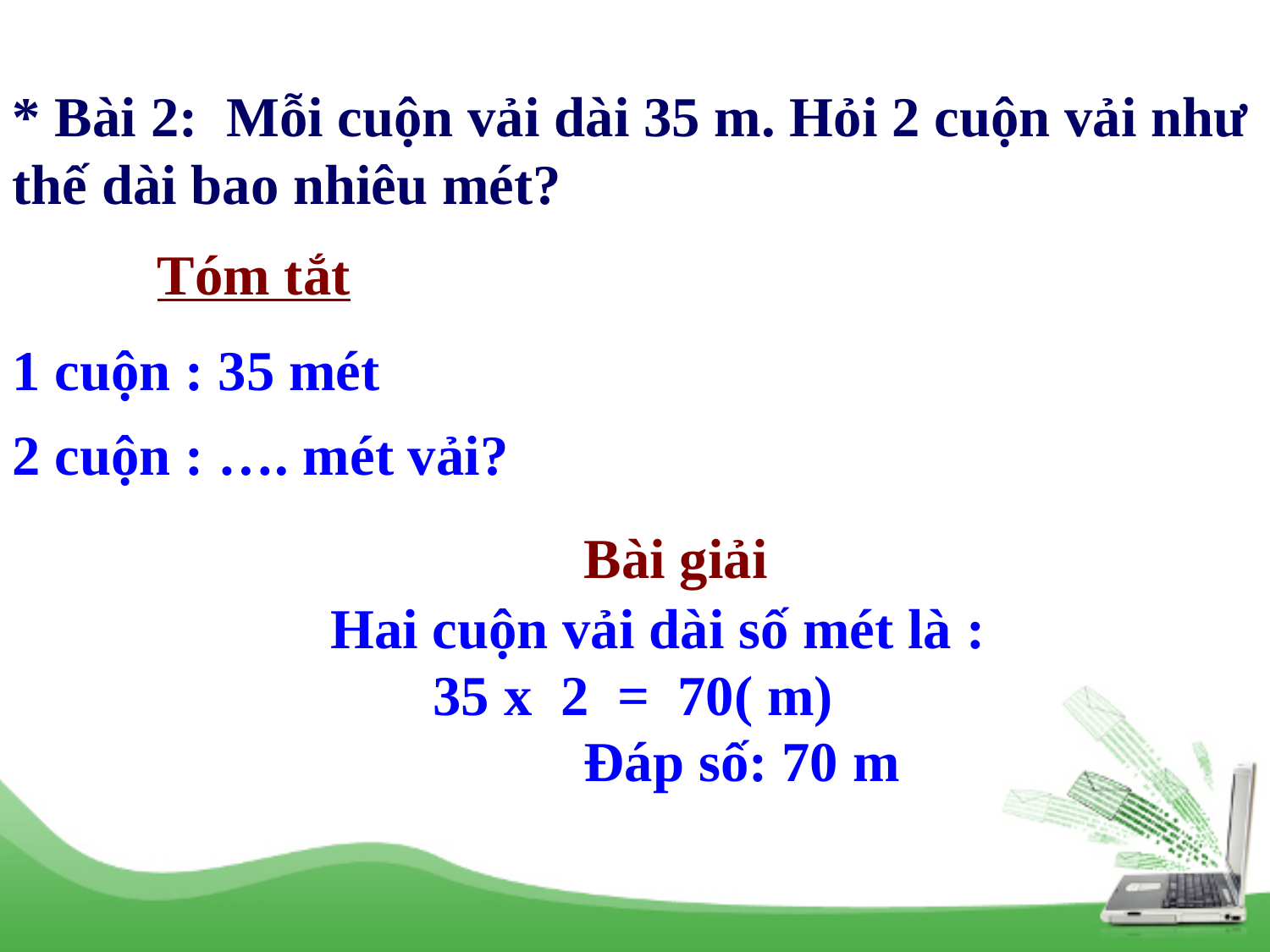

* Bài 2:  Mỗi cuộn vải dài 35 m. Hỏi 2 cuộn vải như thế dài bao nhiêu mét?
Tóm tắt
1 cuộn : 35 mét
2 cuộn : …. mét vải?
Bài giải
Hai cuộn vải dài số mét là :
35 x  2  =  70( m)
Đáp số: 70 m